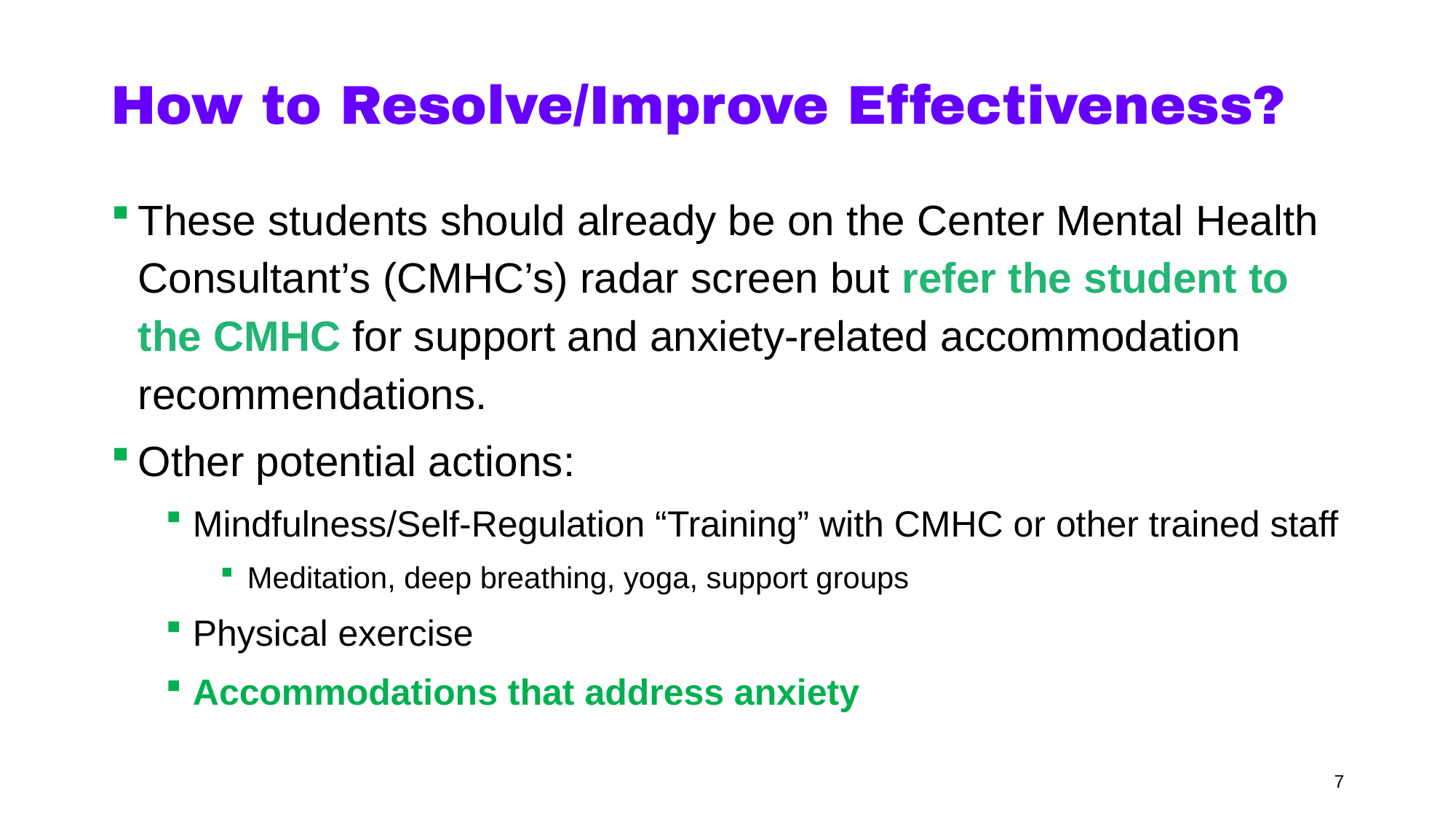

# How to Resolve/Improve Effectiveness?
These students should already be on the Center Mental Health Consultant’s (CMHC’s) radar screen but refer the student to the CMHC for support and anxiety-related accommodation recommendations.
Other potential actions:
Mindfulness/Self-Regulation “Training” with CMHC or other trained staff
Meditation, deep breathing, yoga, support groups
Physical exercise
Accommodations that address anxiety

7